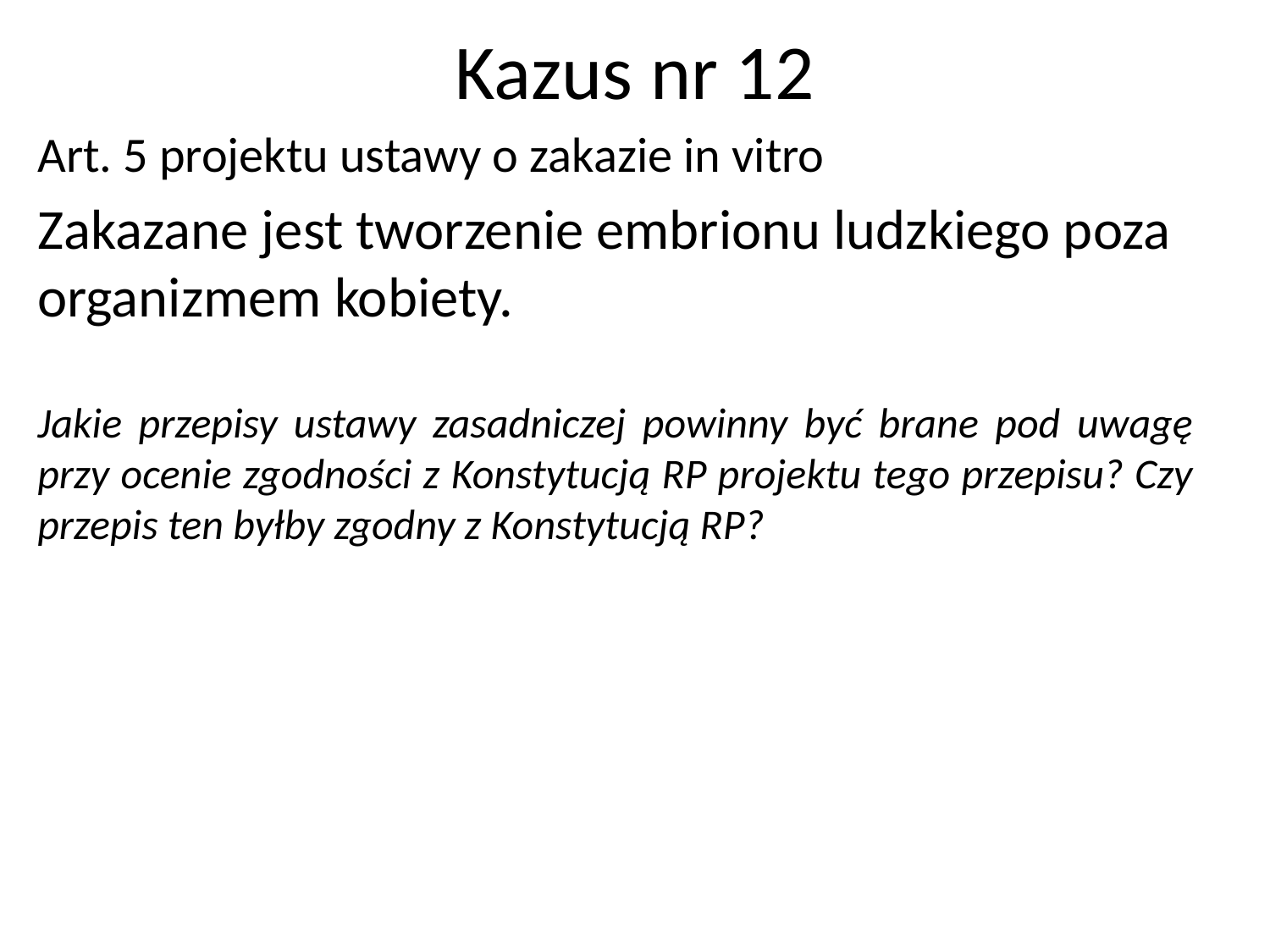

# Kazus nr 12
Art. 5 projektu ustawy o zakazie in vitro
Zakazane jest tworzenie embrionu ludzkiego poza organizmem kobiety.

Jakie przepisy ustawy zasadniczej powinny być brane pod uwagę przy ocenie zgodności z Konstytucją RP projektu tego przepisu? Czy przepis ten byłby zgodny z Konstytucją RP?